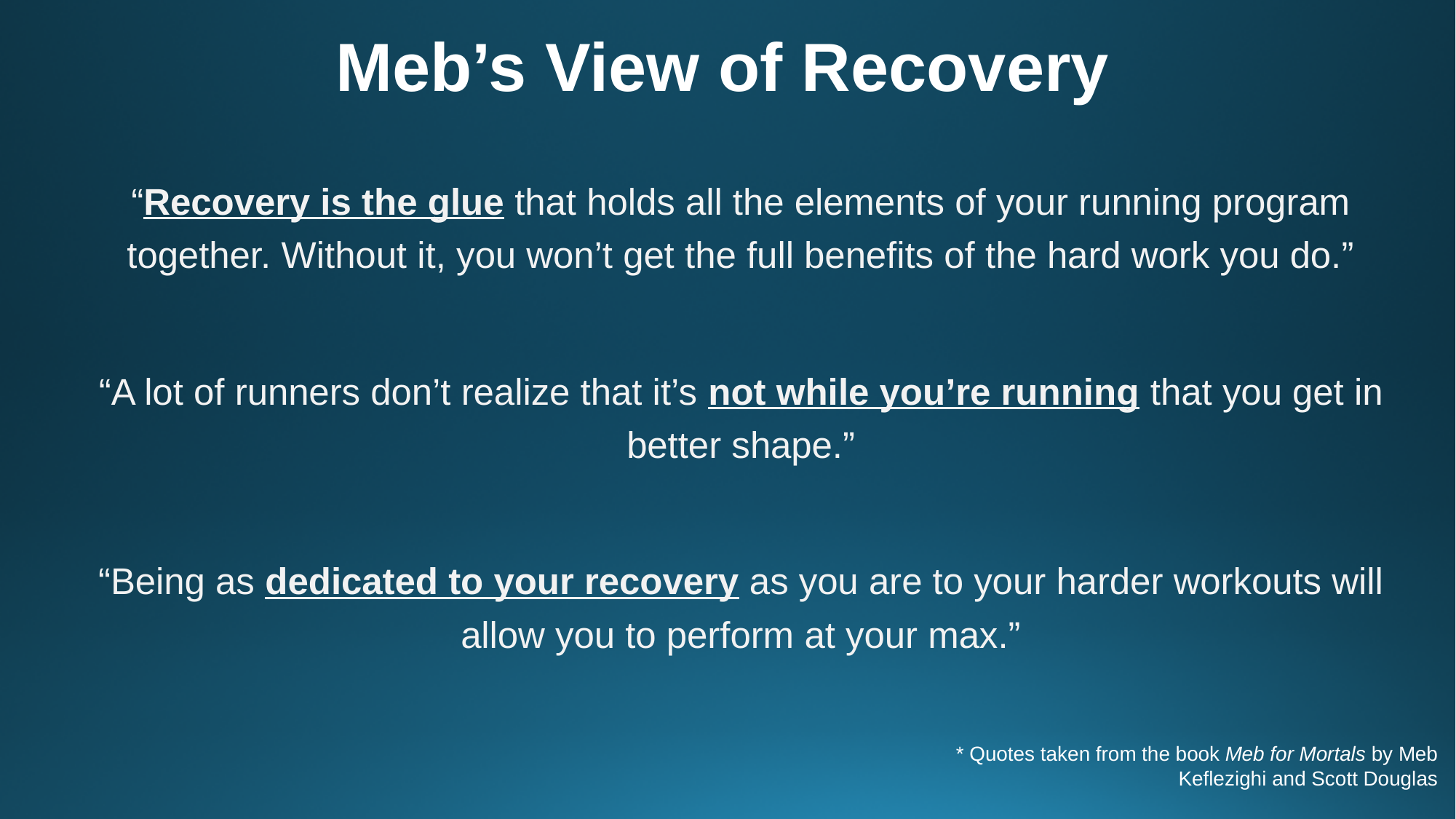

# Meb’s View of Recovery
“Recovery is the glue that holds all the elements of your running program together. Without it, you won’t get the full benefits of the hard work you do.”

“A lot of runners don’t realize that it’s not while you’re running that you get in better shape.”

“Being as dedicated to your recovery as you are to your harder workouts will allow you to perform at your max.”
  * Quotes taken from the book Meb for Mortals by Meb Keflezighi and Scott Douglas